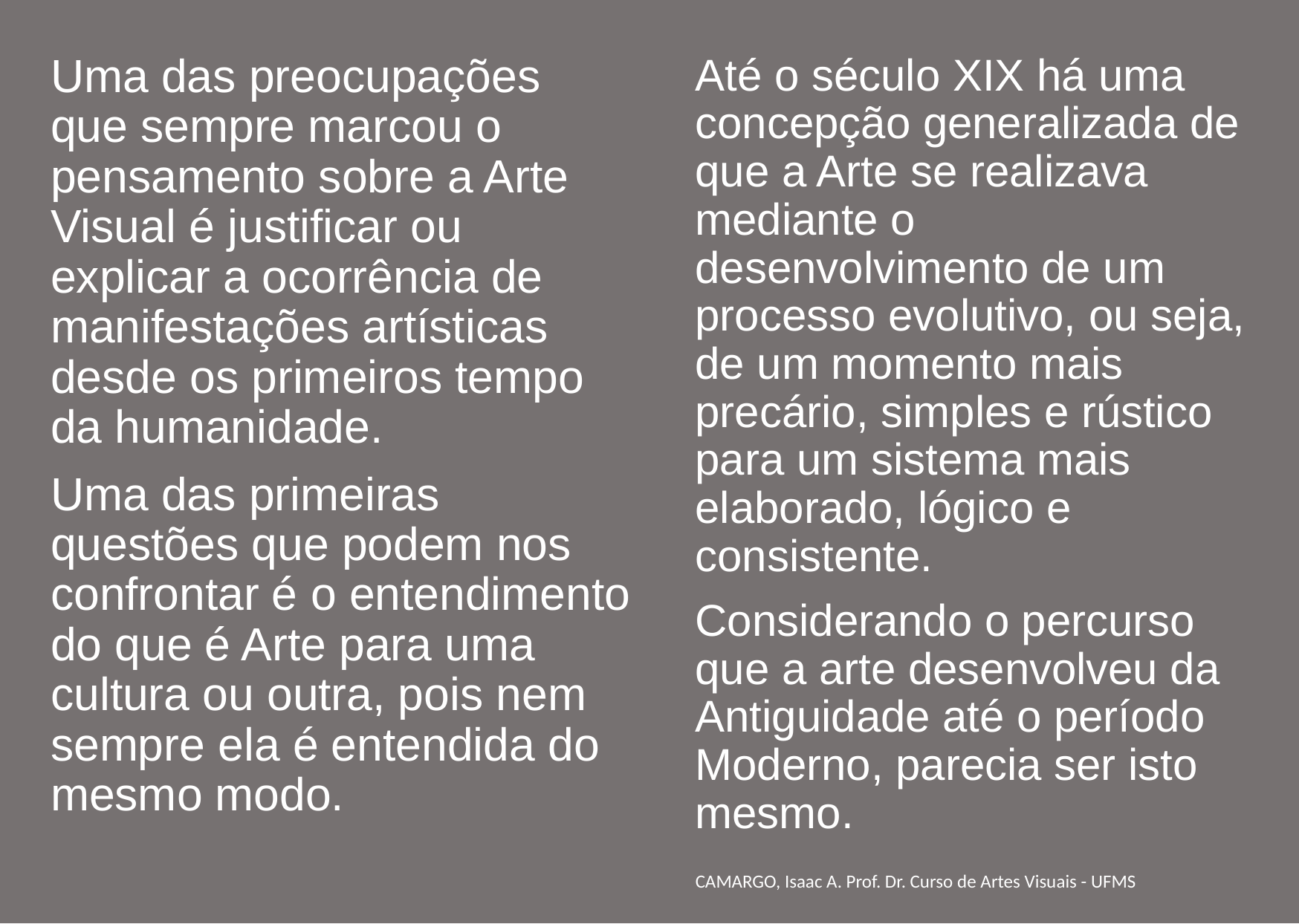

Uma das preocupações que sempre marcou o pensamento sobre a Arte Visual é justificar ou explicar a ocorrência de manifestações artísticas desde os primeiros tempo da humanidade.
Uma das primeiras questões que podem nos confrontar é o entendimento do que é Arte para uma cultura ou outra, pois nem sempre ela é entendida do mesmo modo.
Até o século XIX há uma concepção generalizada de que a Arte se realizava mediante o desenvolvimento de um processo evolutivo, ou seja, de um momento mais precário, simples e rústico para um sistema mais elaborado, lógico e consistente.
Considerando o percurso que a arte desenvolveu da Antiguidade até o período Moderno, parecia ser isto mesmo.
#